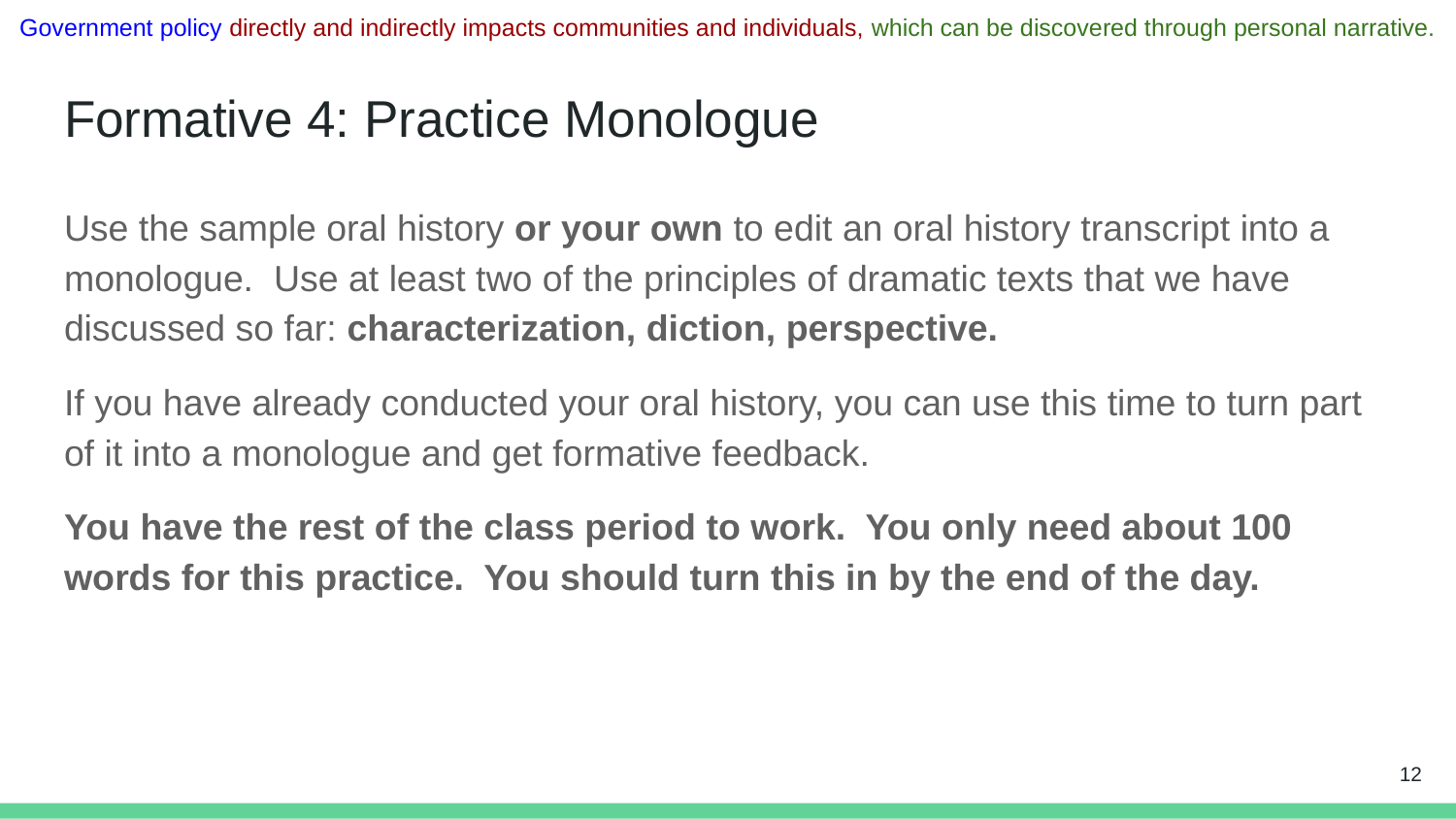

Government policy directly and indirectly impacts communities and individuals, which can be discovered through personal narrative.
# Formative 4: Practice Monologue
Use the sample oral history or your own to edit an oral history transcript into a monologue.  Use at least two of the principles of dramatic texts that we have discussed so far: characterization, diction, perspective.
If you have already conducted your oral history, you can use this time to turn part of it into a monologue and get formative feedback.
You have the rest of the class period to work.  You only need about 100 words for this practice.  You should turn this in by the end of the day.
12